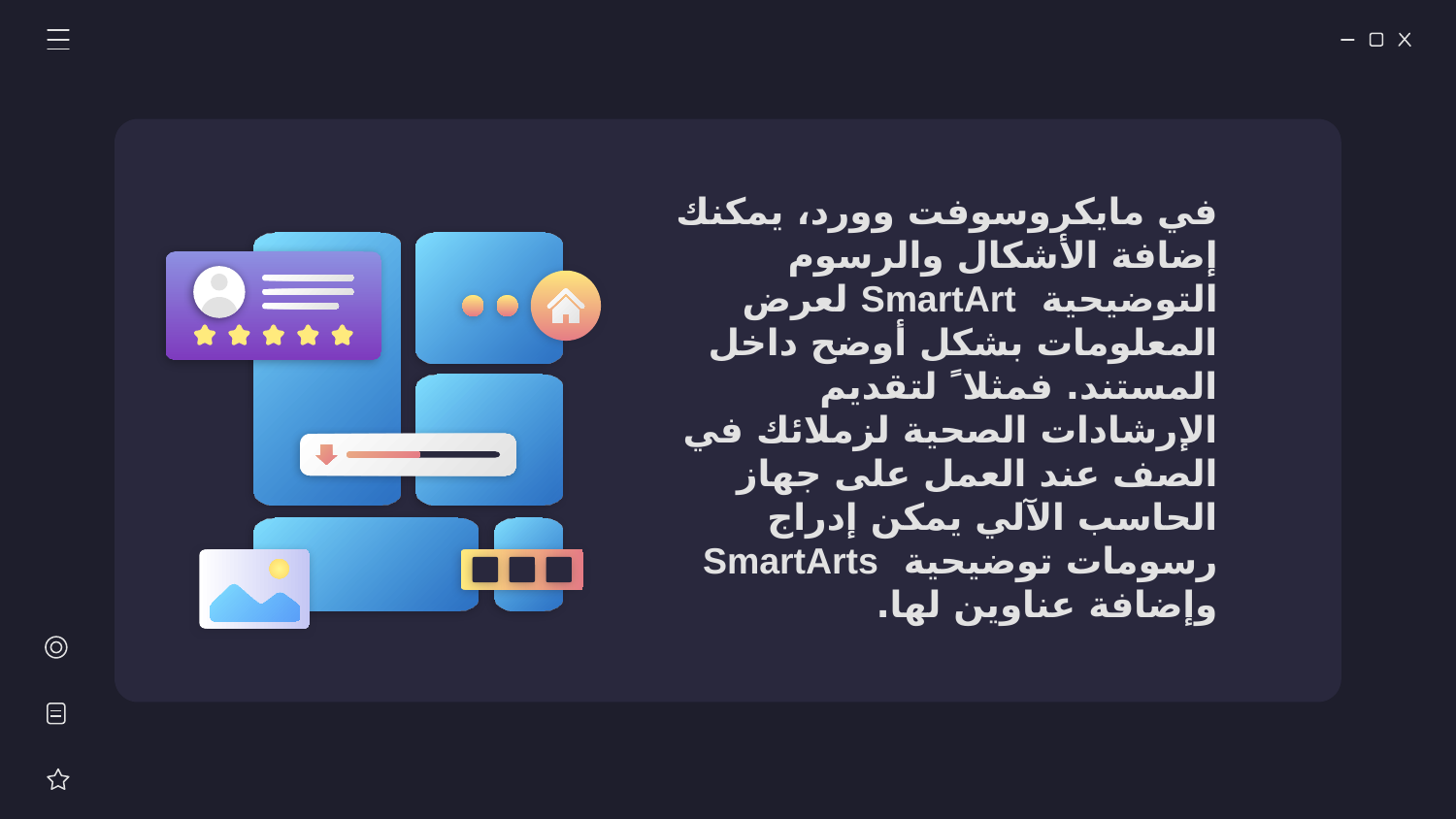

في مايكروسوفت وورد، يمكنك إضافة الأشكال والرسوم التوضيحية  SmartArt لعرض المعلومات بشكل أوضح داخل المستند. فمثلا ً لتقديم الإرشادات الصحية لزملائك في الصف عند العمل على جهاز الحاسب الآلي يمكن إدراج رسومات توضيحية  SmartArts وإضافة عناوين لها.